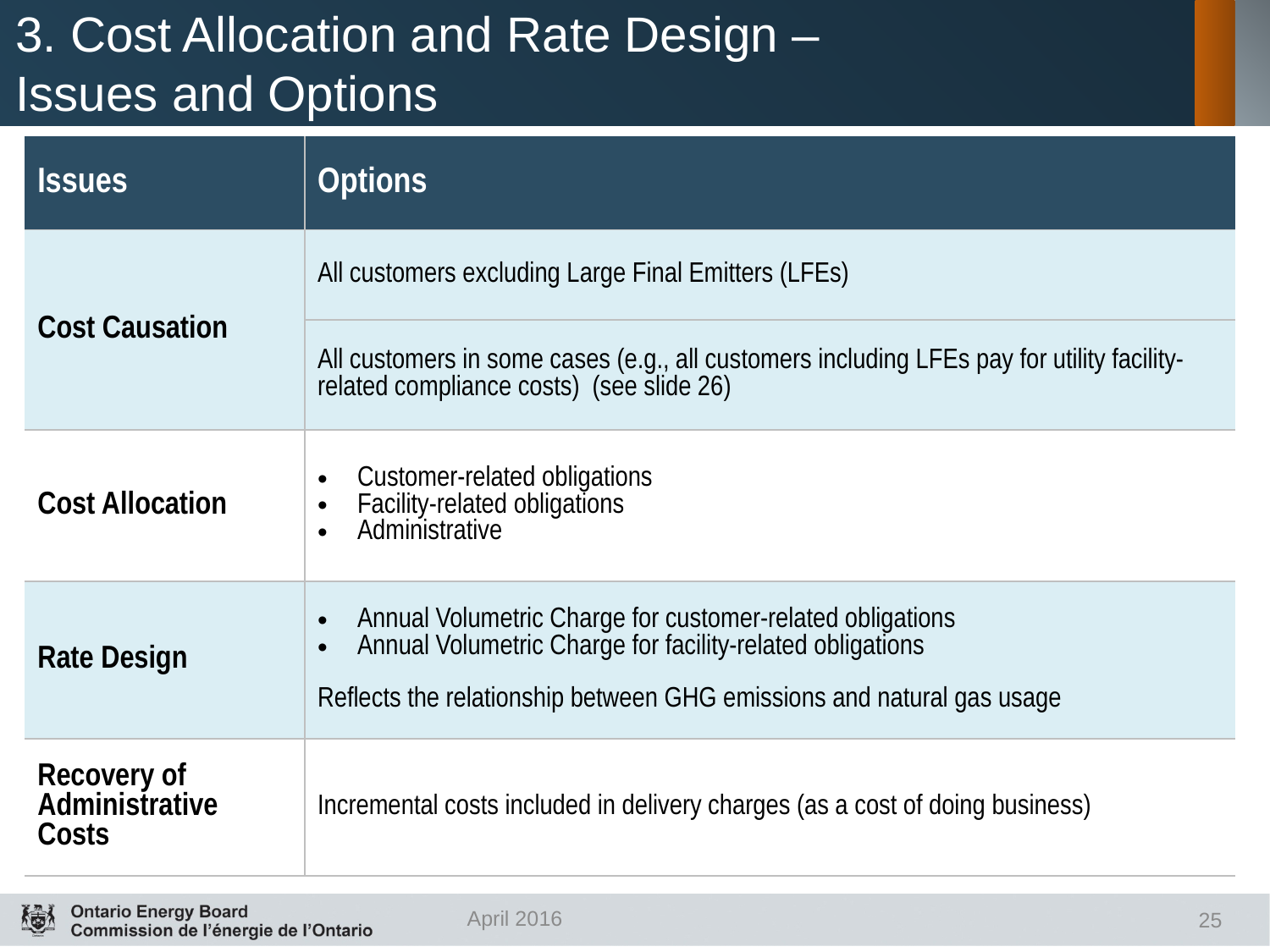

# 3. Cost Allocation and Rate Design – Issues and Options
| Issues | Options |
| --- | --- |
| Cost Causation | All customers excluding Large Final Emitters (LFEs) |
|  | All customers in some cases (e.g., all customers including LFEs pay for utility facility-related compliance costs) (see slide 26) |
| Cost Allocation | Customer-related obligations Facility-related obligations Administrative |
| Rate Design | Annual Volumetric Charge for customer-related obligations Annual Volumetric Charge for facility-related obligations Reflects the relationship between GHG emissions and natural gas usage |
| Recovery of Administrative Costs | Incremental costs included in delivery charges (as a cost of doing business) |
April 2016
25